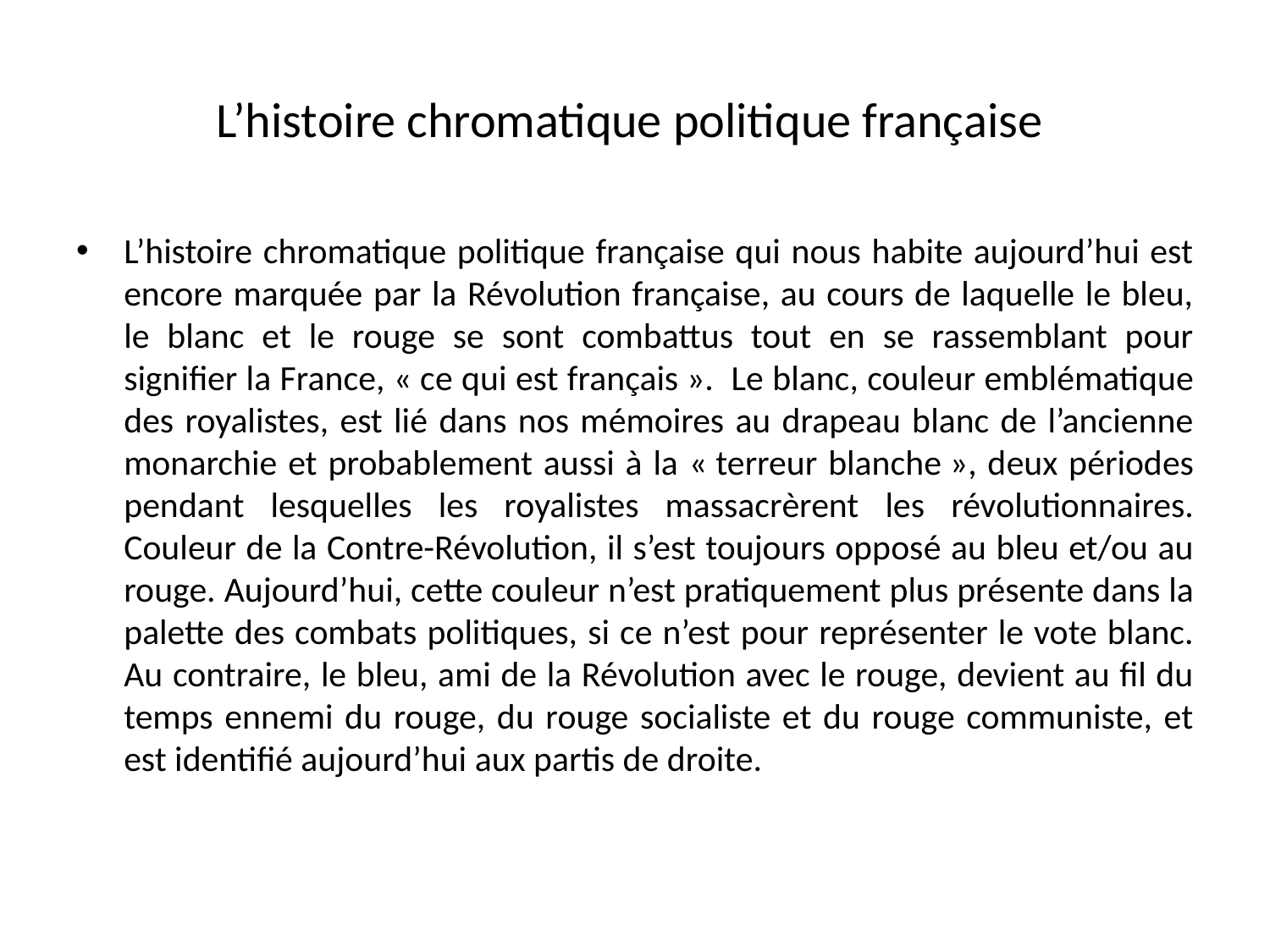

# L’histoire chromatique politique française
L’histoire chromatique politique française qui nous habite aujourd’hui est encore marquée par la Révolution française, au cours de laquelle le bleu, le blanc et le rouge se sont combattus tout en se rassemblant pour signifier la France, « ce qui est français ».  Le blanc, couleur emblématique des royalistes, est lié dans nos mémoires au drapeau blanc de l’ancienne monarchie et probablement aussi à la « terreur blanche », deux périodes pendant lesquelles les royalistes massacrèrent les révolutionnaires. Couleur de la Contre-Révolution, il s’est toujours opposé au bleu et/ou au rouge. Aujourd’hui, cette couleur n’est pratiquement plus présente dans la palette des combats politiques, si ce n’est pour représenter le vote blanc. Au contraire, le bleu, ami de la Révolution avec le rouge, devient au fil du temps ennemi du rouge, du rouge socialiste et du rouge communiste, et est identifié aujourd’hui aux partis de droite.